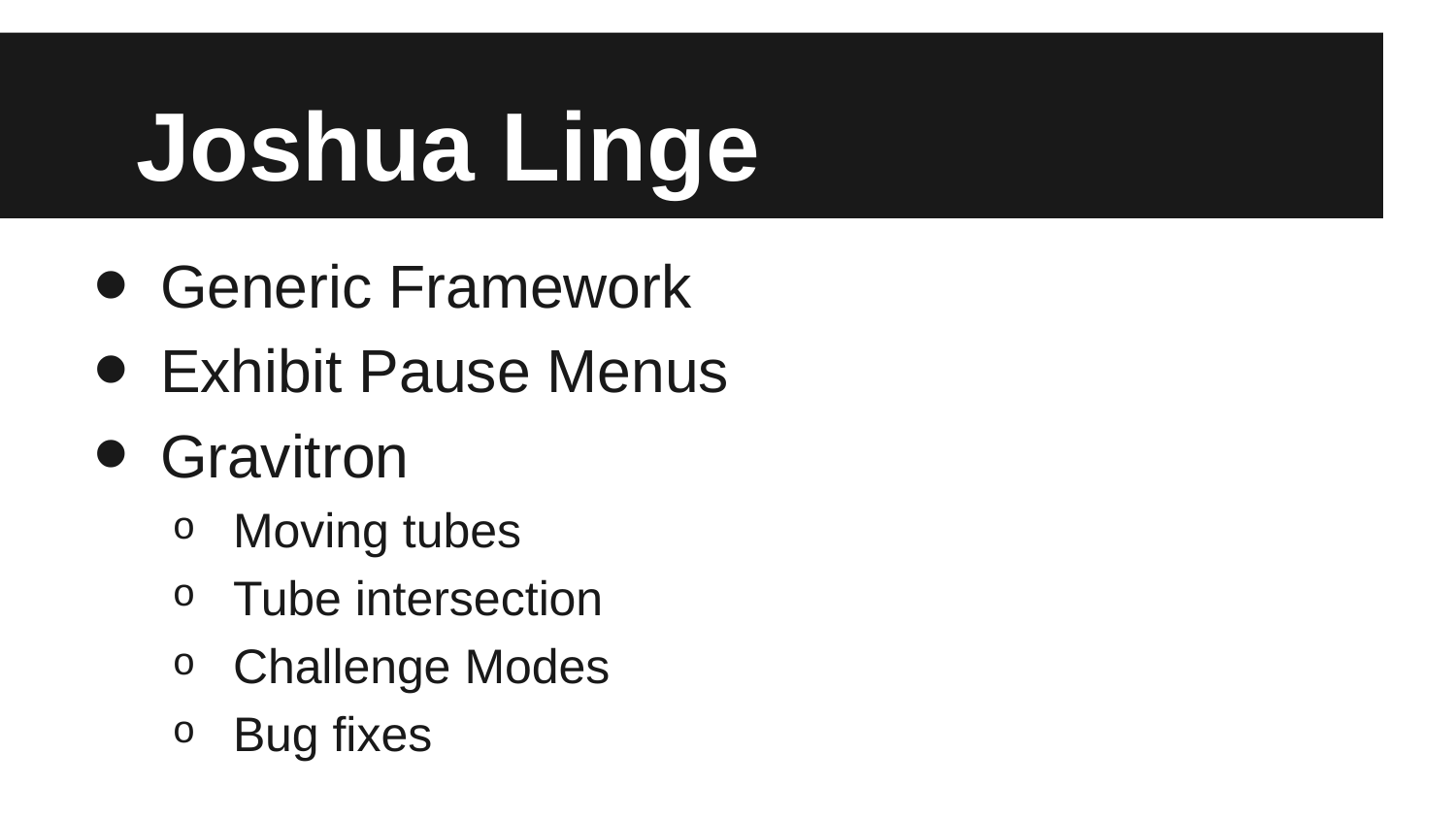

# Joshua Linge
Generic Framework
Exhibit Pause Menus
Gravitron
Moving tubes
Tube intersection
Challenge Modes
Bug fixes